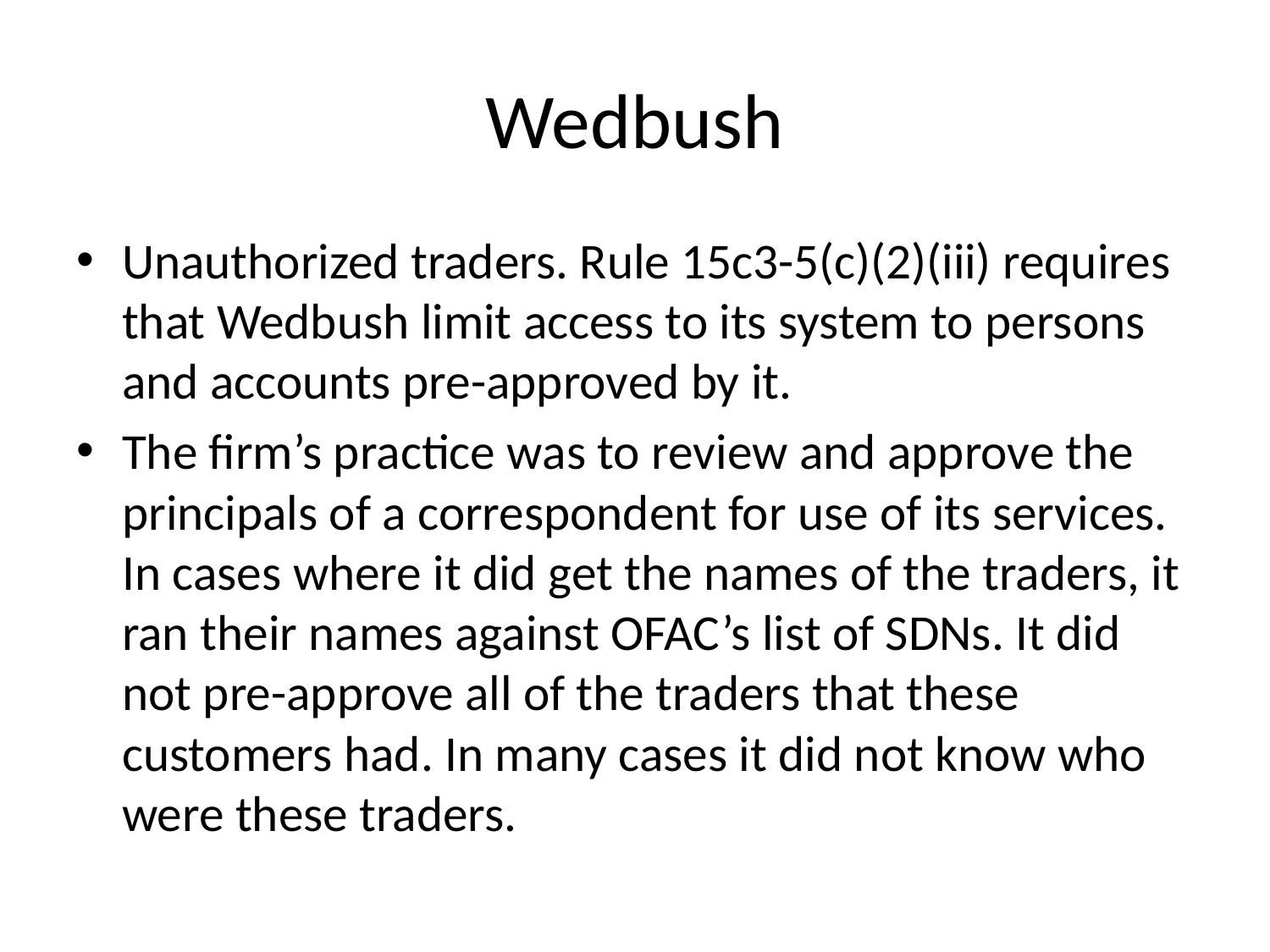

# Wedbush
Unauthorized traders. Rule 15c3-5(c)(2)(iii) requires that Wedbush limit access to its system to persons and accounts pre-approved by it.
The firm’s practice was to review and approve the principals of a correspondent for use of its services. In cases where it did get the names of the traders, it ran their names against OFAC’s list of SDNs. It did not pre-approve all of the traders that these customers had. In many cases it did not know who were these traders.